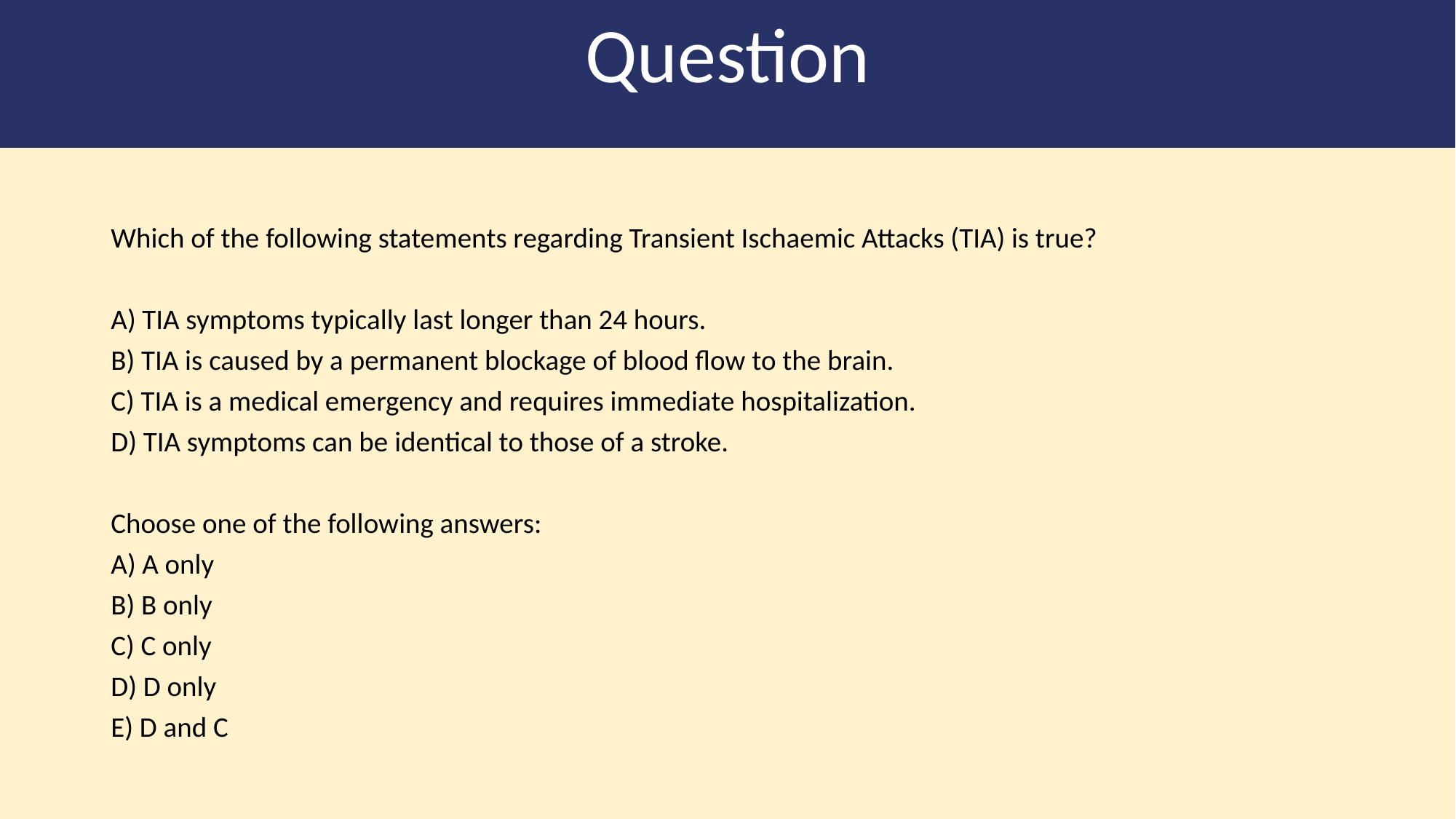

Question
Which of the following statements regarding Transient Ischaemic Attacks (TIA) is true?

A) TIA symptoms typically last longer than 24 hours.
B) TIA is caused by a permanent blockage of blood flow to the brain.
C) TIA is a medical emergency and requires immediate hospitalization.
D) TIA symptoms can be identical to those of a stroke.

Choose one of the following answers:
A) A only
B) B only
C) C only
D) D only
E) D and C